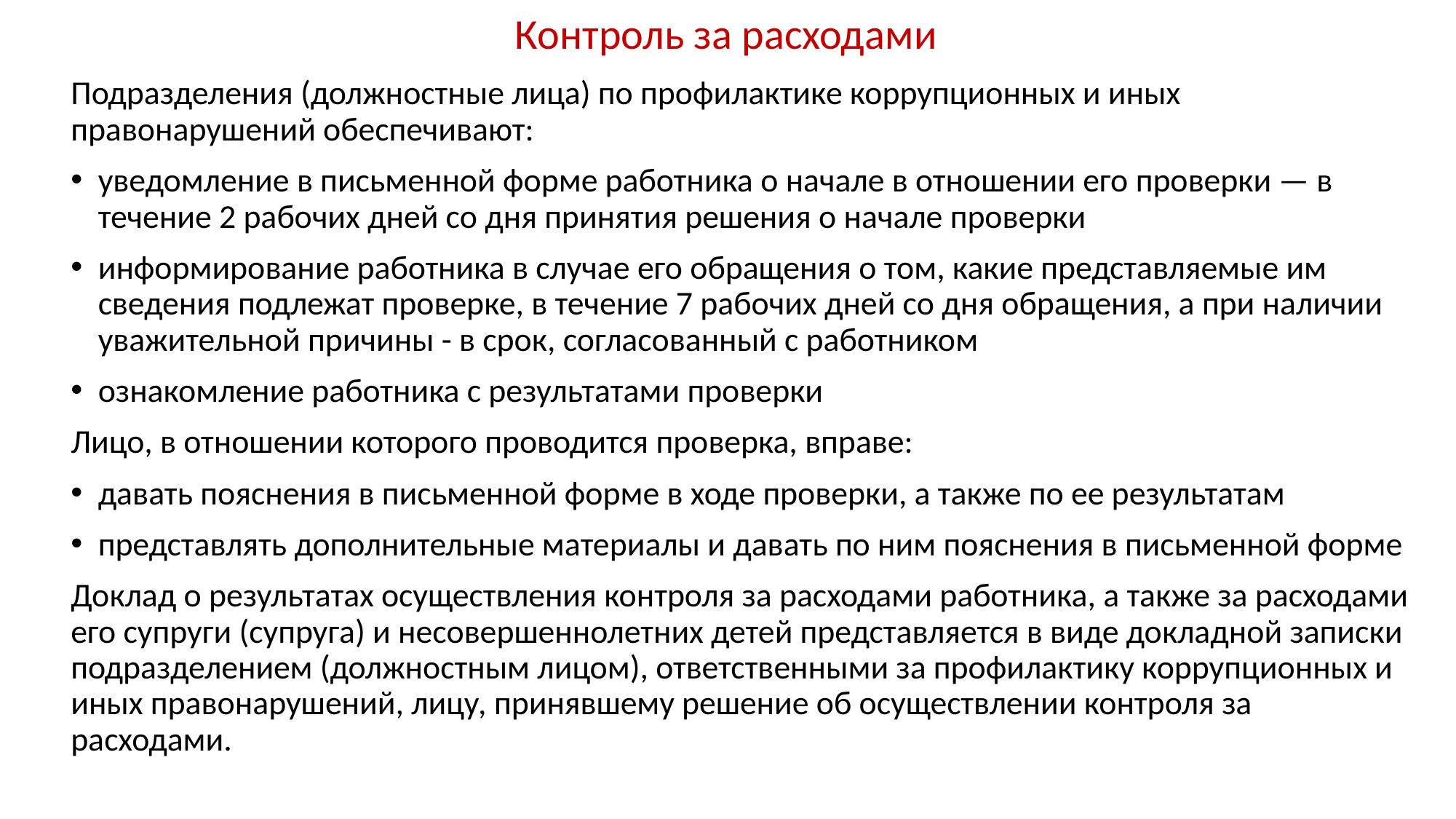

# Контроль за расходами
Подразделения (должностные лица) по профилактике коррупционных и иных правонарушений обеспечивают:
уведомление в письменной форме работника о начале в отношении его проверки — в течение 2 рабочих дней со дня принятия решения о начале проверки
информирование работника в случае его обращения о том, какие представляемые им сведения подлежат проверке, в течение 7 рабочих дней со дня обращения, а при наличии уважительной причины - в срок, согласованный с работником
ознакомление работника с результатами проверки
Лицо, в отношении которого проводится проверка, вправе:
давать пояснения в письменной форме в ходе проверки, а также по ее результатам
представлять дополнительные материалы и давать по ним пояснения в письменной форме
Доклад о результатах осуществления контроля за расходами работника, а также за расходами его супруги (супруга) и несовершеннолетних детей представляется в виде докладной записки подразделением (должностным лицом), ответственными за профилактику коррупционных и иных правонарушений, лицу, принявшему решение об осуществлении контроля за расходами.